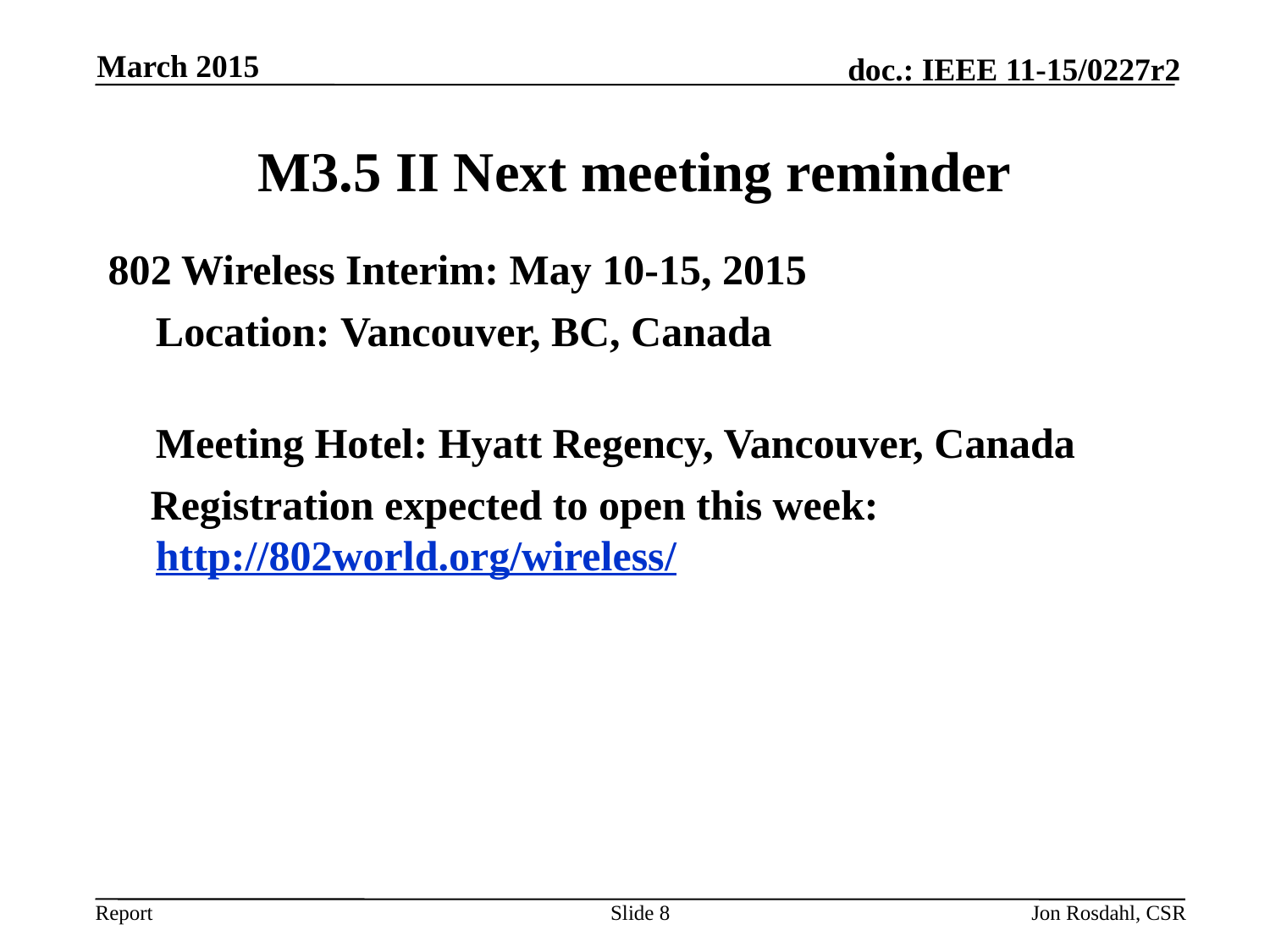

March 2015
# M3.5 II Next meeting reminder
802 Wireless Interim: May 10-15, 2015
	Location: Vancouver, BC, Canada
Meeting Hotel: Hyatt Regency, Vancouver, Canada
    Registration expected to open this week: http://802world.org/wireless/

Slide 8
Jon Rosdahl, CSR